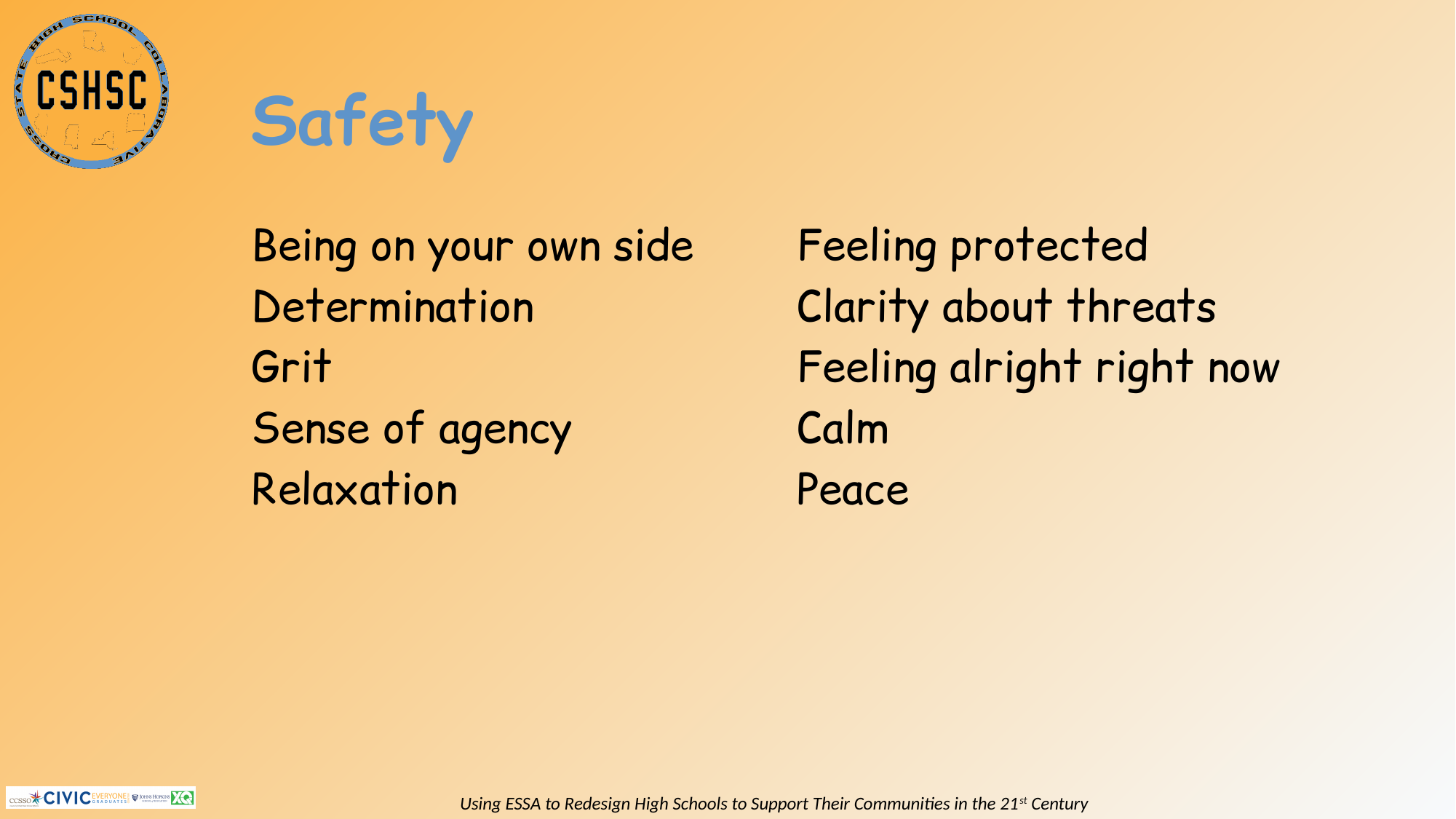

# Safety
Being on your own side	Feeling protected
Determination			Clarity about threats
Grit					Feeling alright right now
Sense of agency			Calm
Relaxation				Peace